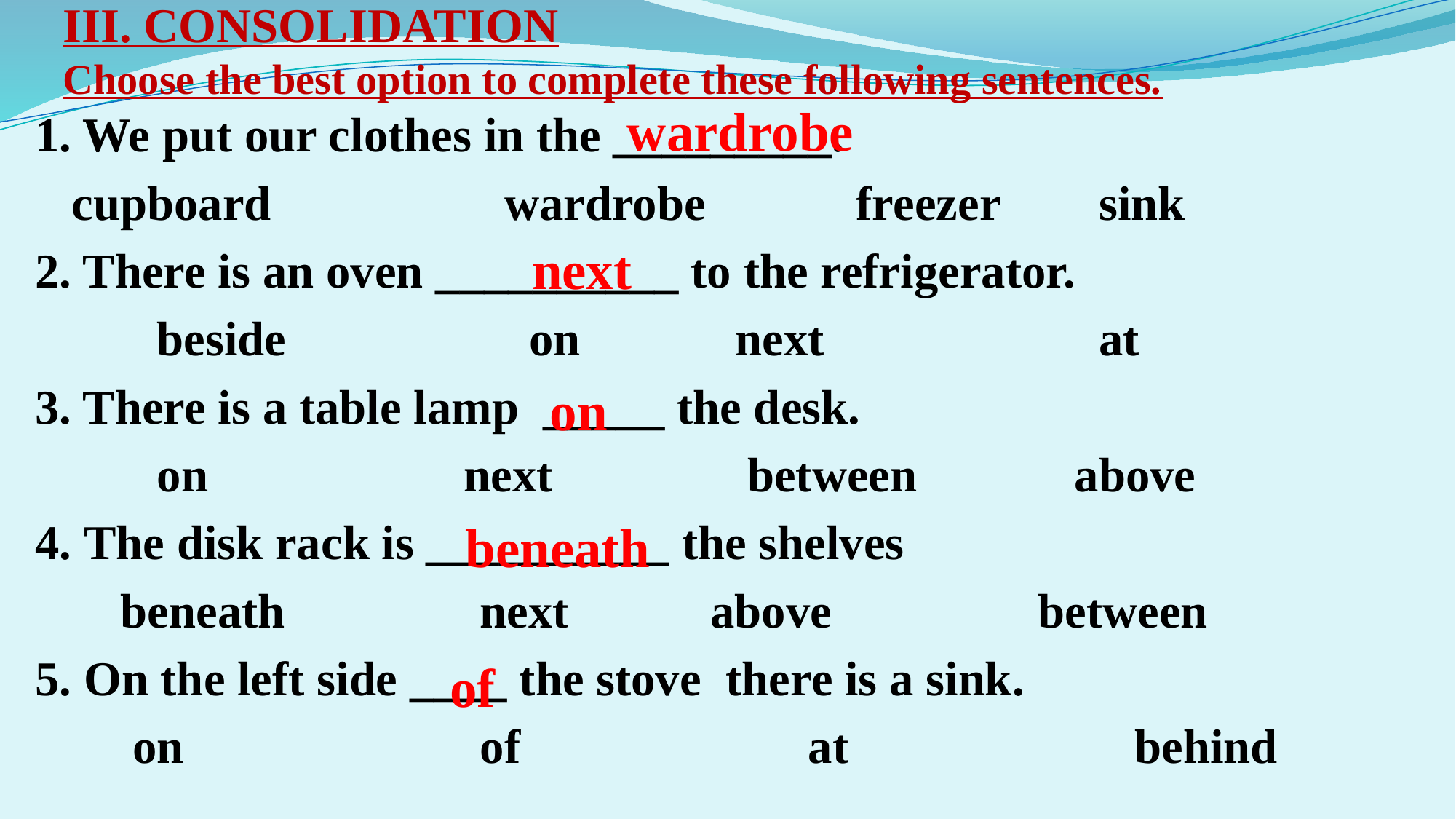

# III. CONSOLIDATION Choose the best option to complete these following sentences.
wardrobe
  1. We put our clothes in the _________.
     cupboard  		  wardrobe	    freezer 	      sink
  2. There is an oven __________ to the refrigerator.
            beside	             on	            next 	               at
  3. There is a table lamp  _____ the desk.
            on                     next                between	    above
  4. The disk rack is __________ the shelves
         beneath 		next 		 above		 between
  5. On the left side ____ the stove  there is a sink.
          on 			of	                  at			behind
next
on
beneath
of